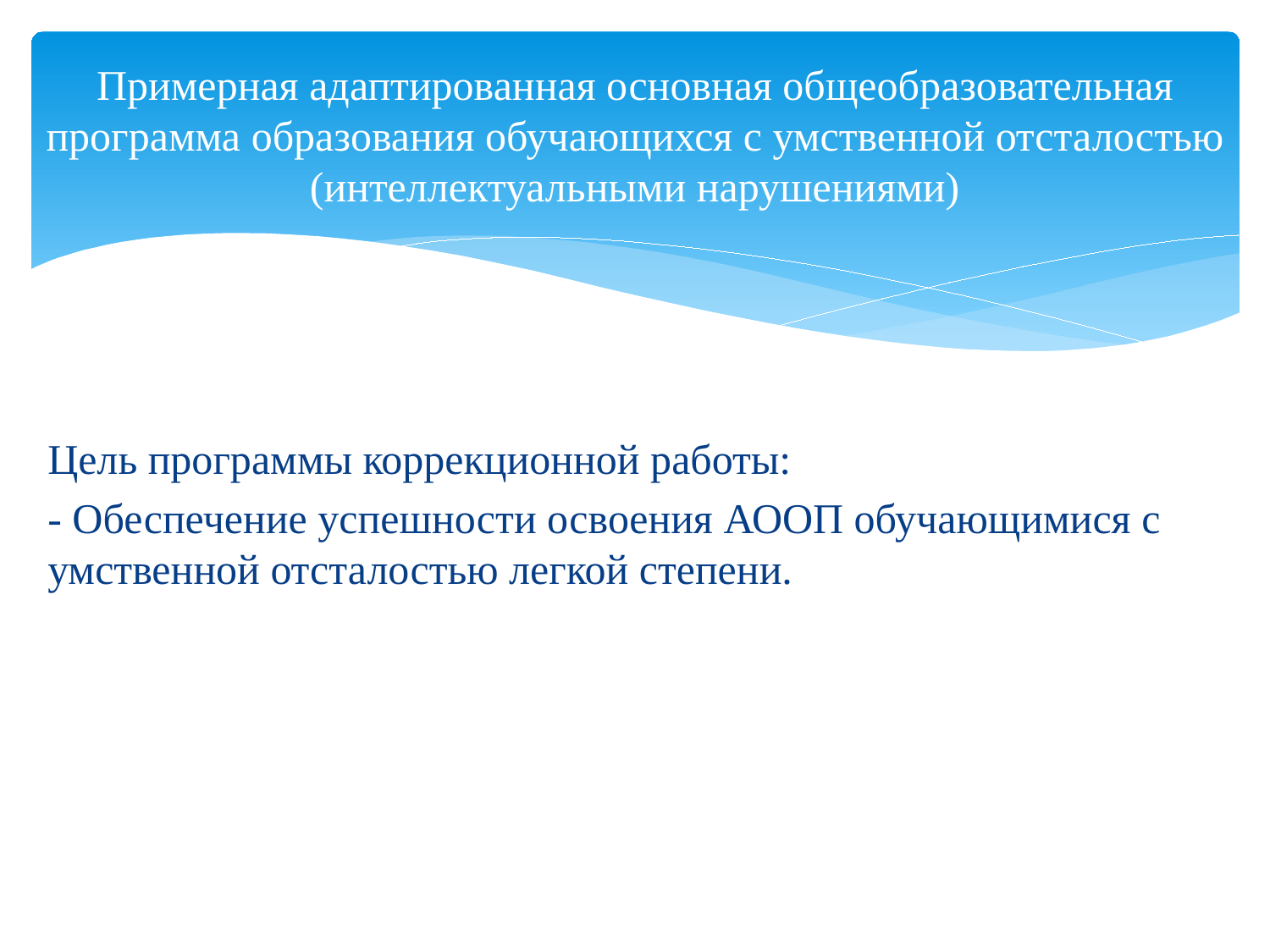

# Примерная адаптированная основная общеобразовательная программа образования обучающихся с умственной отсталостью (интеллектуальными нарушениями)

Цель программы коррекционной работы:
- Обеспечение успешности освоения АООП обучающимися с умственной отсталостью легкой степени.